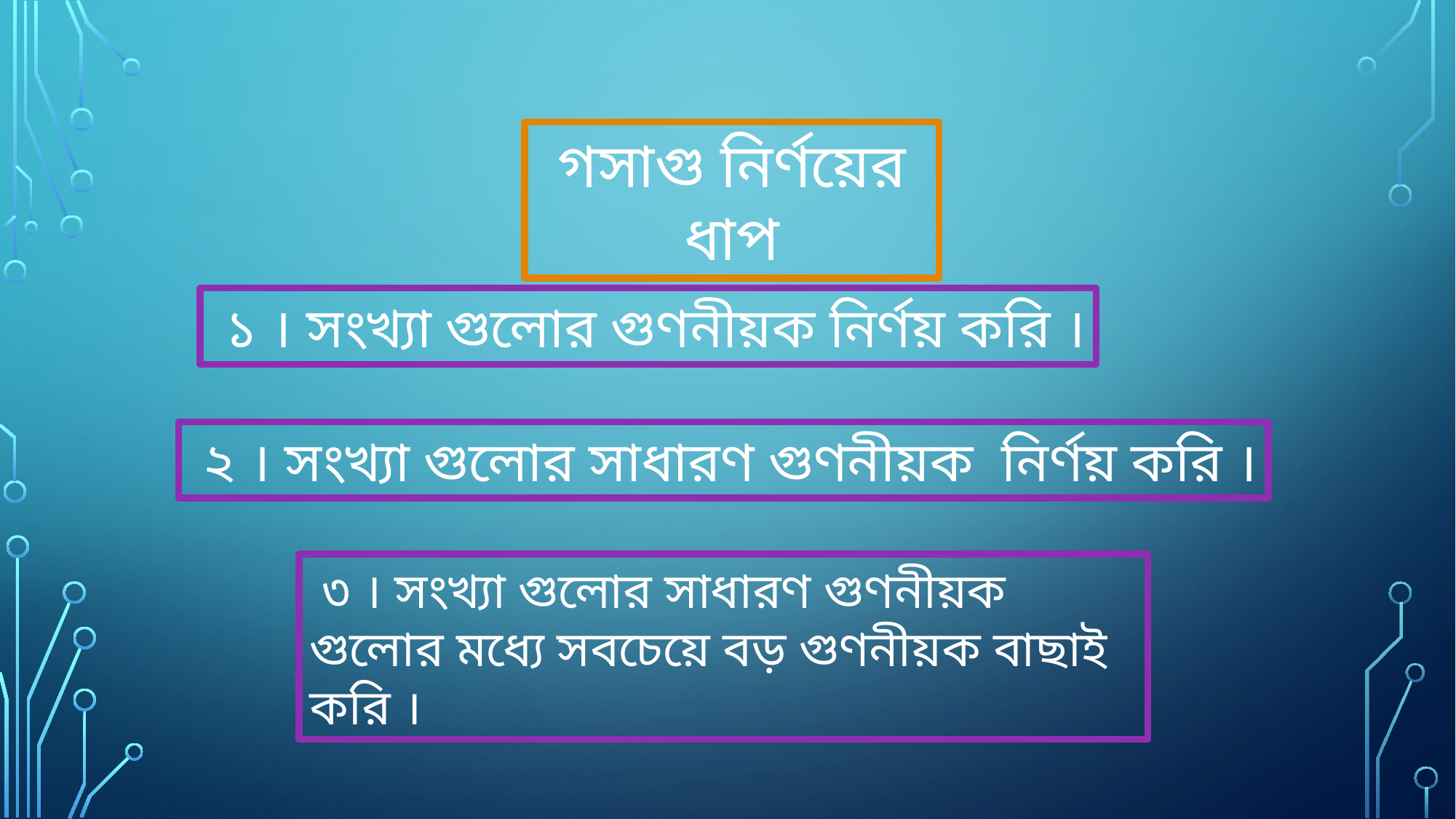

গসাগু নির্ণয়ের ধাপ
 ১ । সংখ্যা গুলোর গুণনীয়ক নির্ণয় করি ।
 ২ । সংখ্যা গুলোর সাধারণ গুণনীয়ক  নির্ণয় করি ।
 ৩ । সংখ্যা গুলোর সাধারণ গুণনীয়ক গুলোর মধ্যে সবচেয়ে বড় গুণনীয়ক বাছাই করি ।